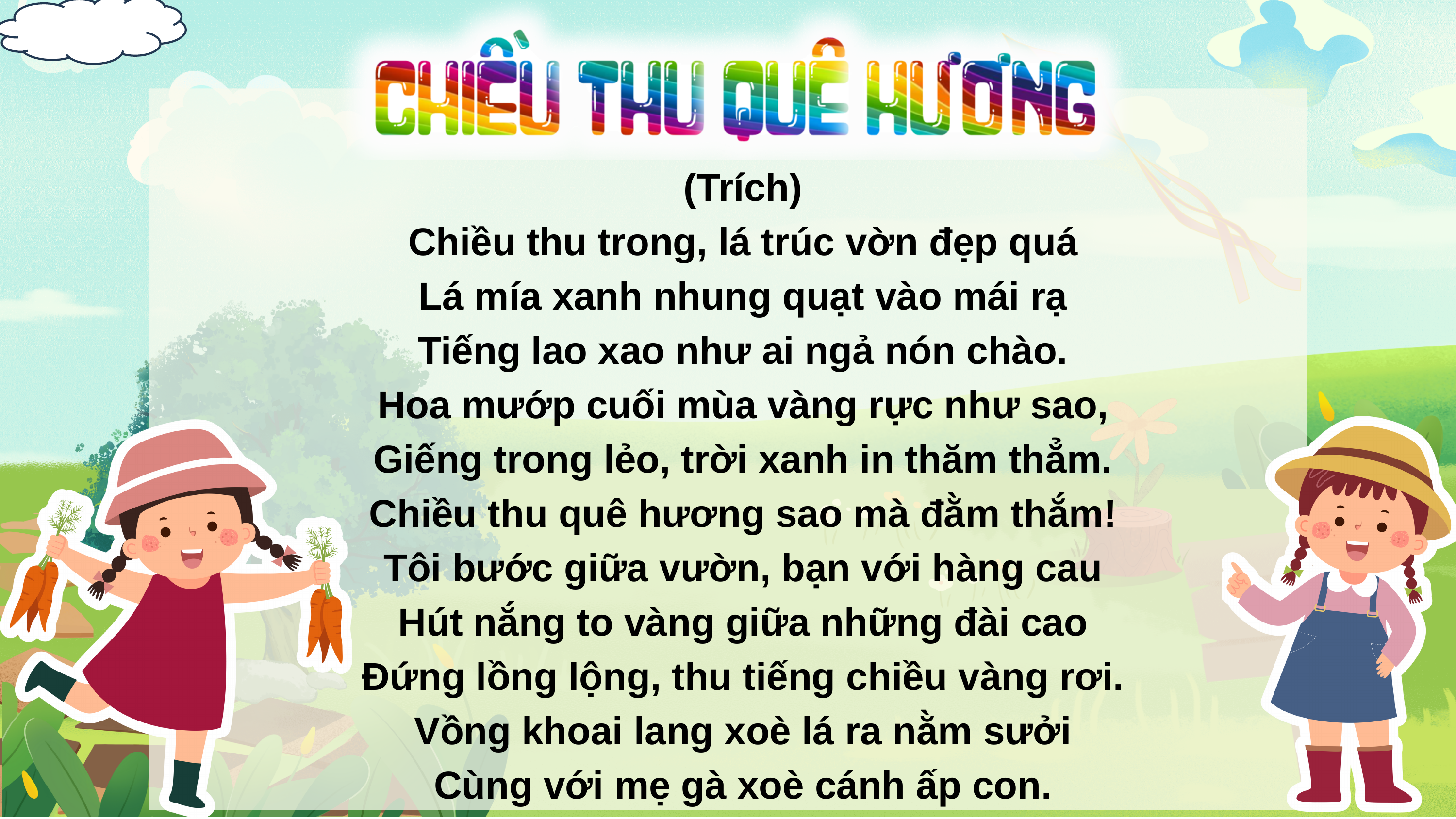

(Trích)
Chiều thu trong, lá trúc vờn đẹp quá
Lá mía xanh nhung quạt vào mái rạ
Tiếng lao xao như ai ngả nón chào.
Hoa mướp cuối mùa vàng rực như sao,
Giếng trong lẻo, trời xanh in thăm thẳm.
Chiều thu quê hương sao mà đằm thắm!
Tôi bước giữa vườn, bạn với hàng cau
Hút nắng to vàng giữa những đài cao
Đứng lồng lộng, thu tiếng chiều vàng rơi.
Vồng khoai lang xoè lá ra nằm sưởi
Cùng với mẹ gà xoè cánh ấp con.